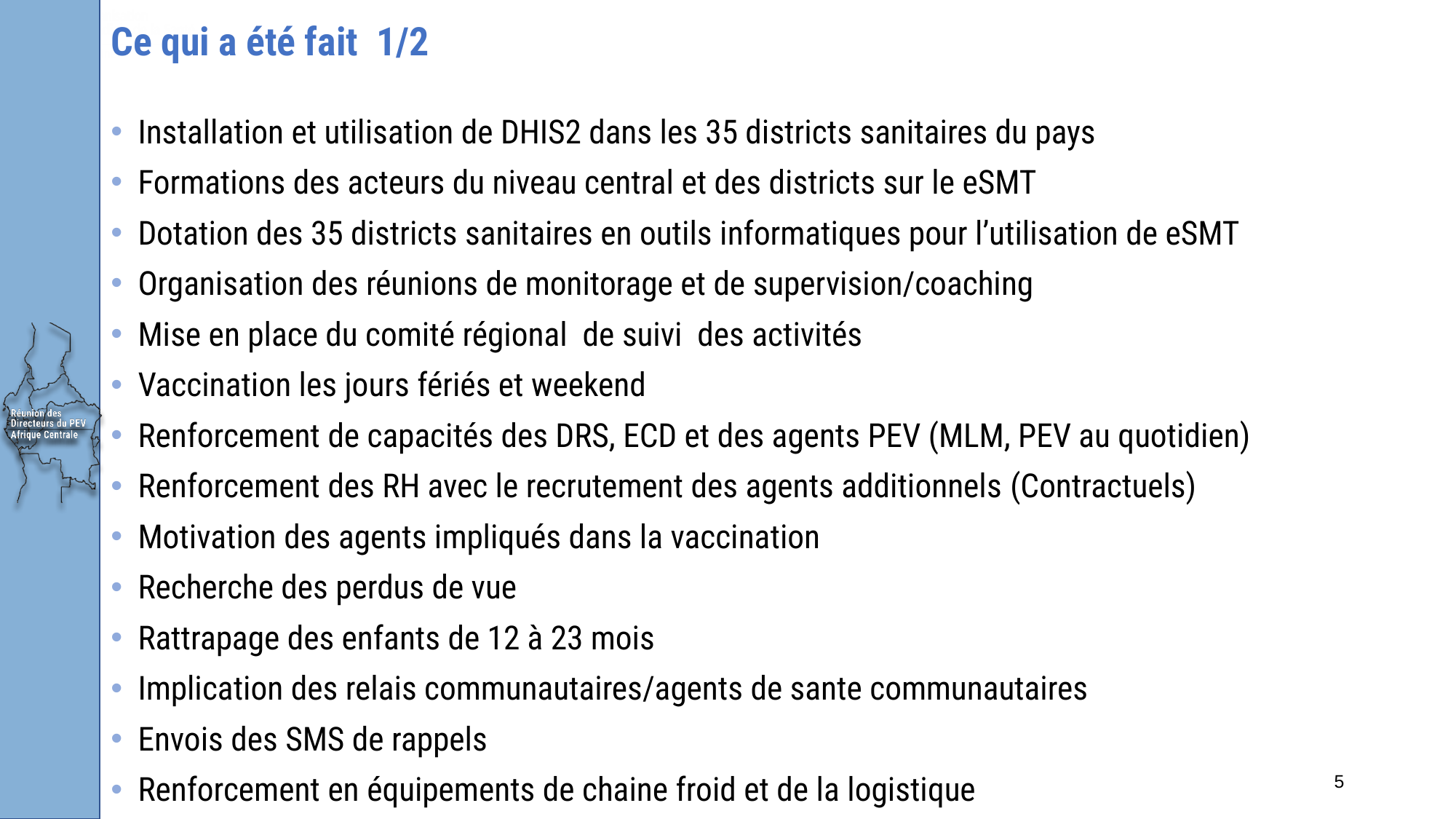

# Ce qui a été fait  1/2
Installation et utilisation de DHIS2 dans les 35 districts sanitaires du pays
Formations des acteurs du niveau central et des districts sur le eSMT
Dotation des 35 districts sanitaires en outils informatiques pour l’utilisation de eSMT
Organisation des réunions de monitorage et de supervision/coaching
Mise en place du comité régional  de suivi  des activités
Vaccination les jours fériés et weekend
Renforcement de capacités des DRS, ECD et des agents PEV (MLM, PEV au quotidien)
Renforcement des RH avec le recrutement des agents additionnels (Contractuels)
Motivation des agents impliqués dans la vaccination
Recherche des perdus de vue
Rattrapage des enfants de 12 à 23 mois
Implication des relais communautaires/agents de sante communautaires
Envois des SMS de rappels
Renforcement en équipements de chaine froid et de la logistique

5